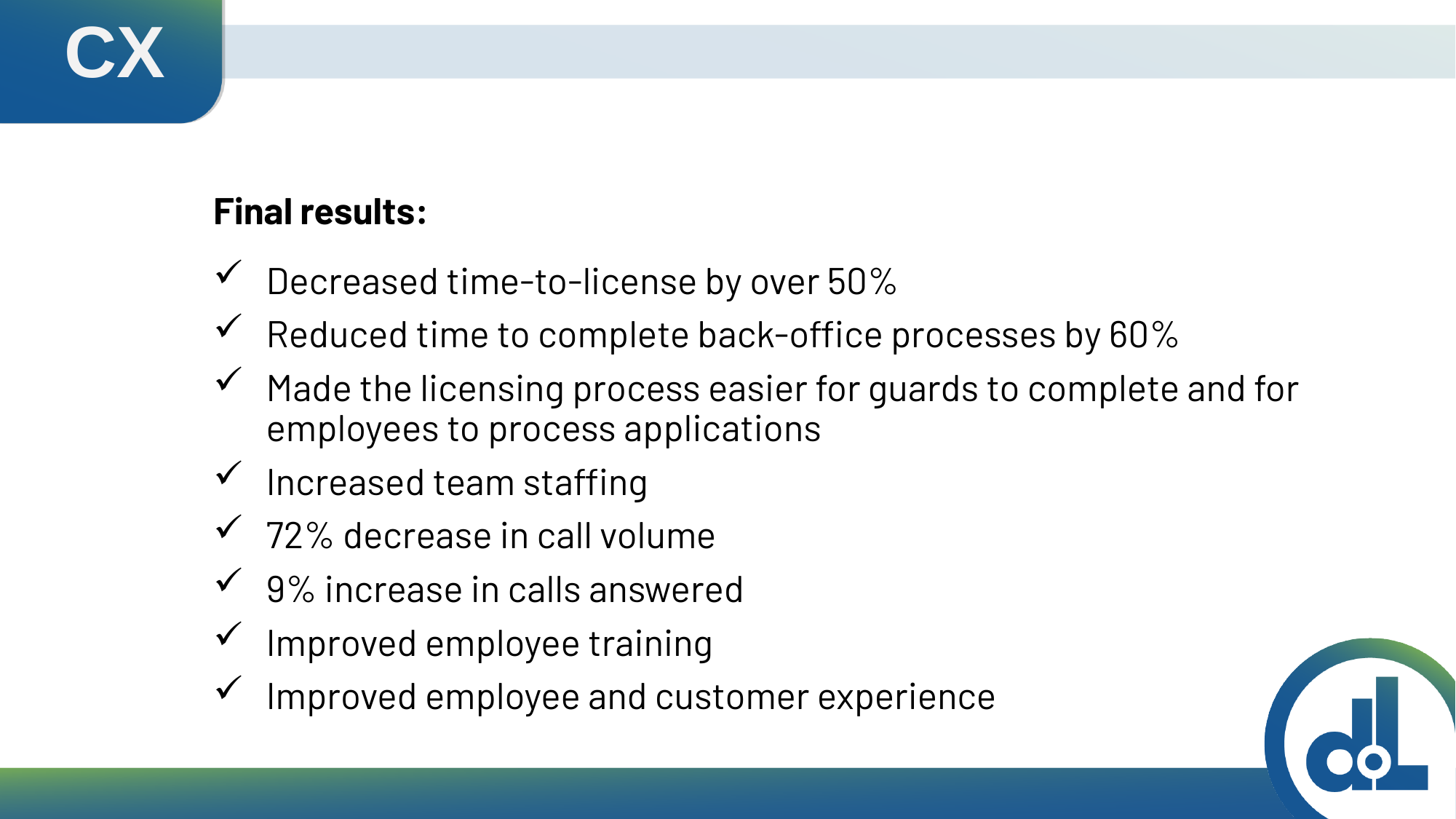

Final results
CX
Final results:
Decreased time-to-license by over 50%
Reduced time to complete back-office processes by 60%
Made the licensing process easier for guards to complete and for employees to process applications
Increased team staffing
72% decrease in call volume
9% increase in calls answered
Improved employee training
Improved employee and customer experience